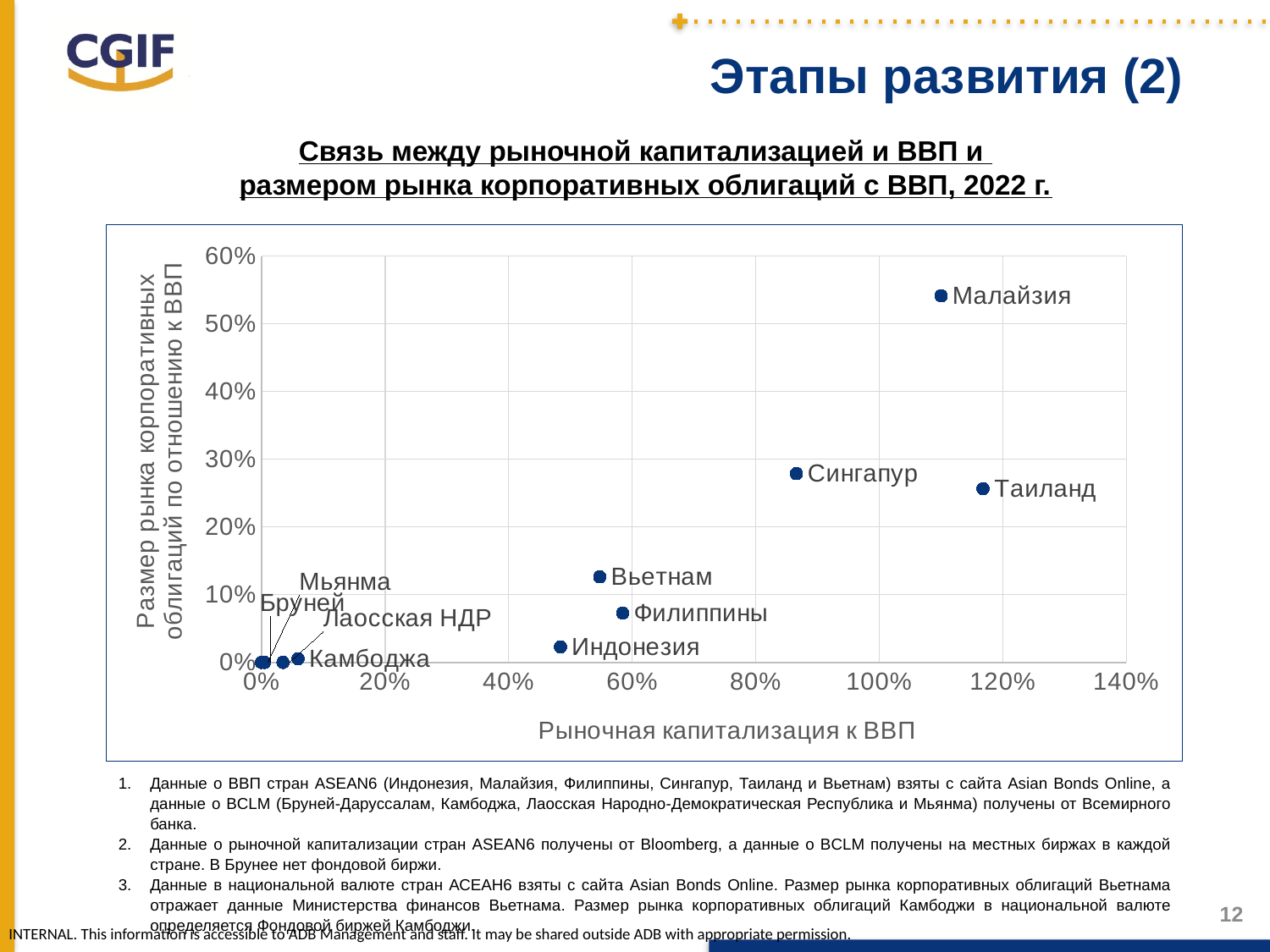

# Этапы развития (2)
Связь между рыночной капитализацией и ВВП и
размером рынка корпоративных облигаций с ВВП, 2022 г.

### Chart

| Category | Corporate Bond Market Size to GDP |
|---|---|
Данные о ВВП стран ASEAN6 (Индонезия, Малайзия, Филиппины, Сингапур, Таиланд и Вьетнам) взяты с сайта Asian Bonds Online, а данные о BCLM (Бруней-Даруссалам, Камбоджа, Лаосская Народно-Демократическая Республика и Мьянма) получены от Всемирного банка.
Данные о рыночной капитализации стран ASEAN6 получены от Bloomberg, а данные о BCLM получены на местных биржах в каждой стране. В Брунее нет фондовой биржи.
Данные в национальной валюте стран АСЕАН6 взяты с сайта Asian Bonds Online. Размер рынка корпоративных облигаций Вьетнама отражает данные Министерства финансов Вьетнама. Размер рынка корпоративных облигаций Камбоджи в национальной валюте определяется Фондовой биржей Камбоджи.
12